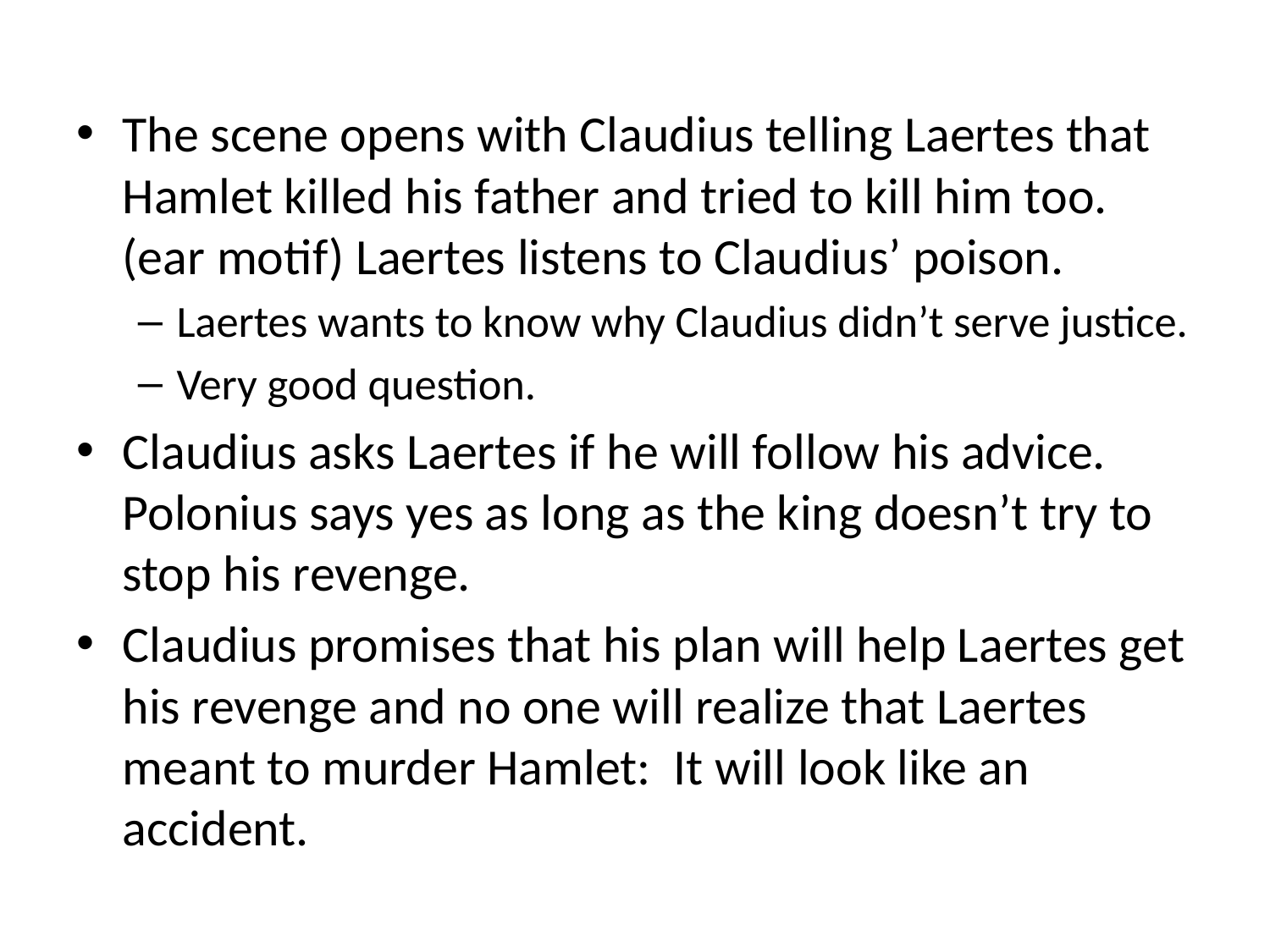

The scene opens with Claudius telling Laertes that Hamlet killed his father and tried to kill him too. (ear motif) Laertes listens to Claudius’ poison.
Laertes wants to know why Claudius didn’t serve justice.
Very good question.
Claudius asks Laertes if he will follow his advice.  Polonius says yes as long as the king doesn’t try to stop his revenge.
Claudius promises that his plan will help Laertes get his revenge and no one will realize that Laertes meant to murder Hamlet:  It will look like an accident.